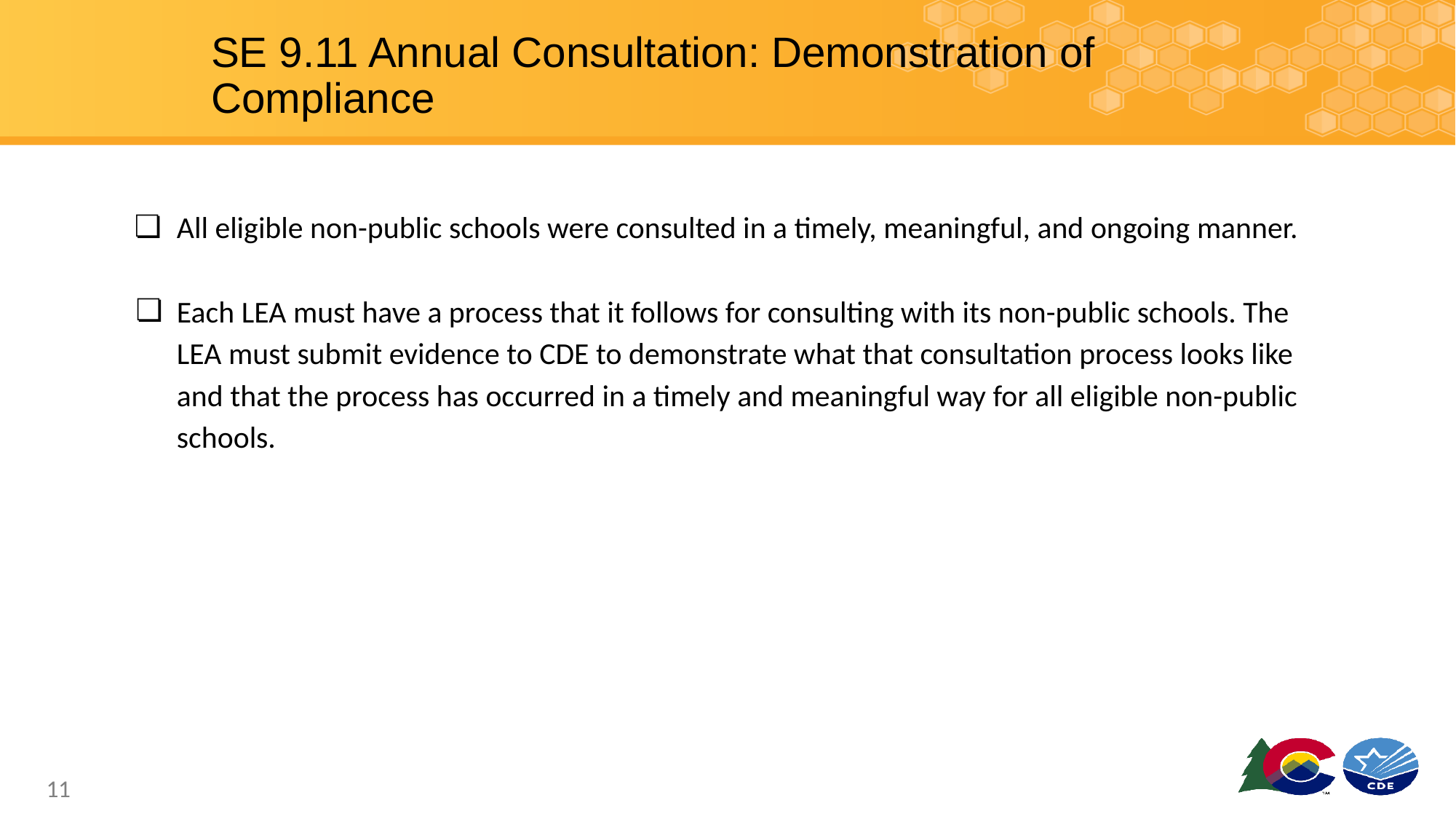

# SE 9.11 Annual Consultation: Demonstration of Compliance
All eligible non-public schools were consulted in a timely, meaningful, and ongoing manner.

Each LEA must have a process that it follows for consulting with its non-public schools. The LEA must submit evidence to CDE to demonstrate what that consultation process looks like and that the process has occurred in a timely and meaningful way for all eligible non-public schools.

11